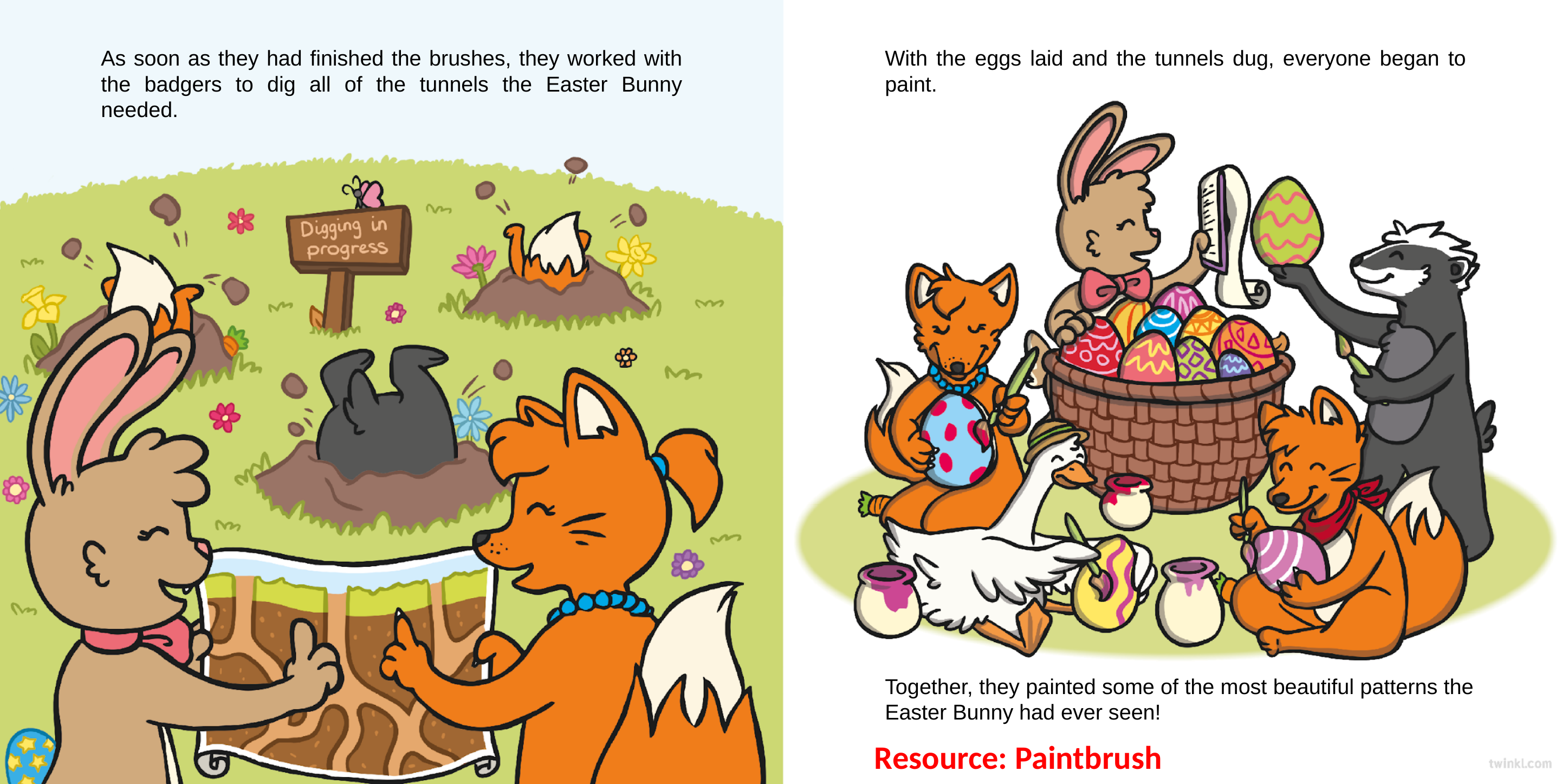

As soon as they had finished the brushes, they worked with the badgers to dig all of the tunnels the Easter Bunny needed.
With the eggs laid and the tunnels dug, everyone began to paint.
Together, they painted some of the most beautiful patterns the Easter Bunny had ever seen!
Resource: Paintbrush